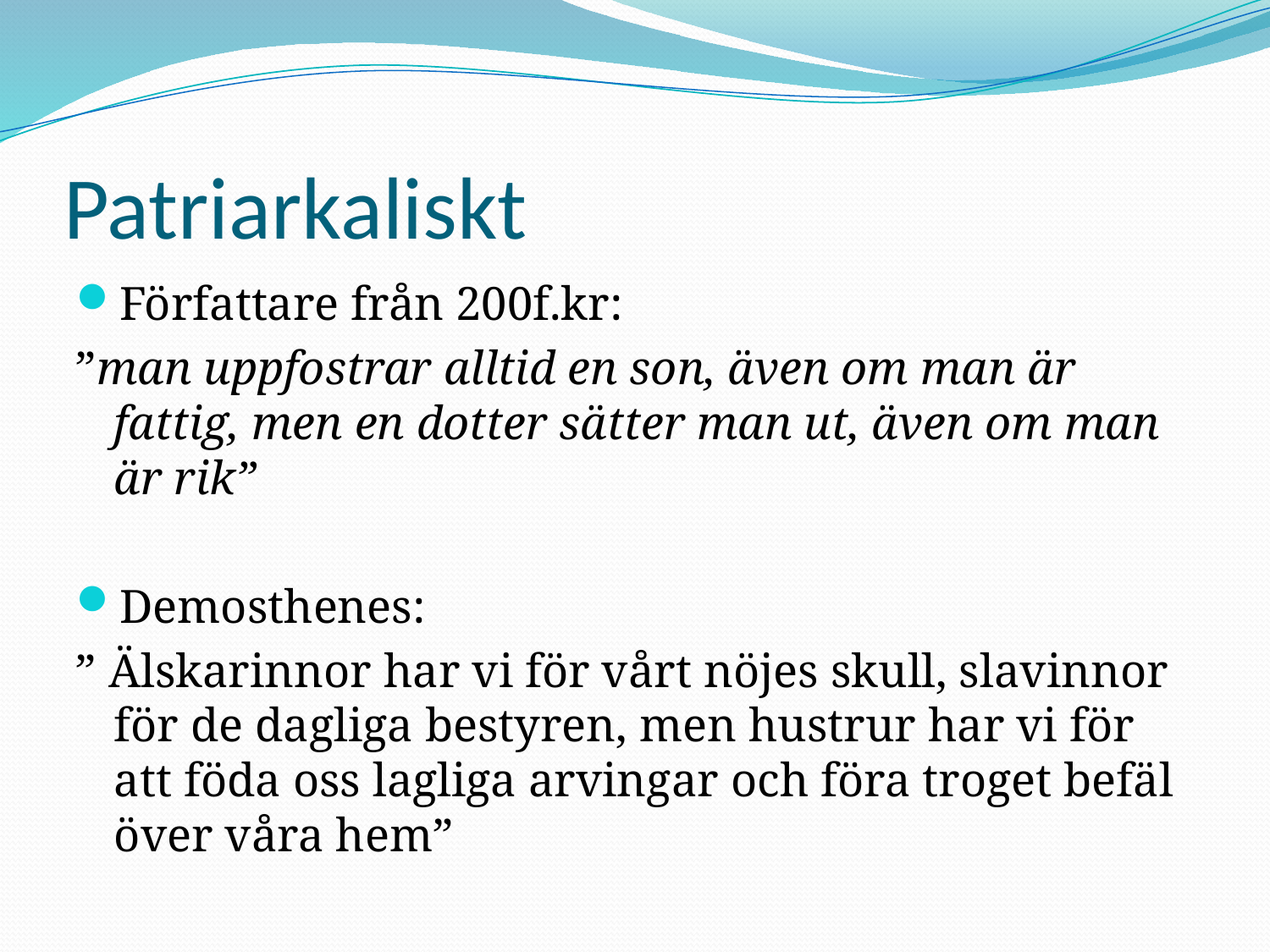

# Patriarkaliskt
Författare från 200f.kr:
”man uppfostrar alltid en son, även om man är fattig, men en dotter sätter man ut, även om man är rik”

Demosthenes:
” Älskarinnor har vi för vårt nöjes skull, slavinnor för de dagliga bestyren, men hustrur har vi för att föda oss lagliga arvingar och föra troget befäl över våra hem”